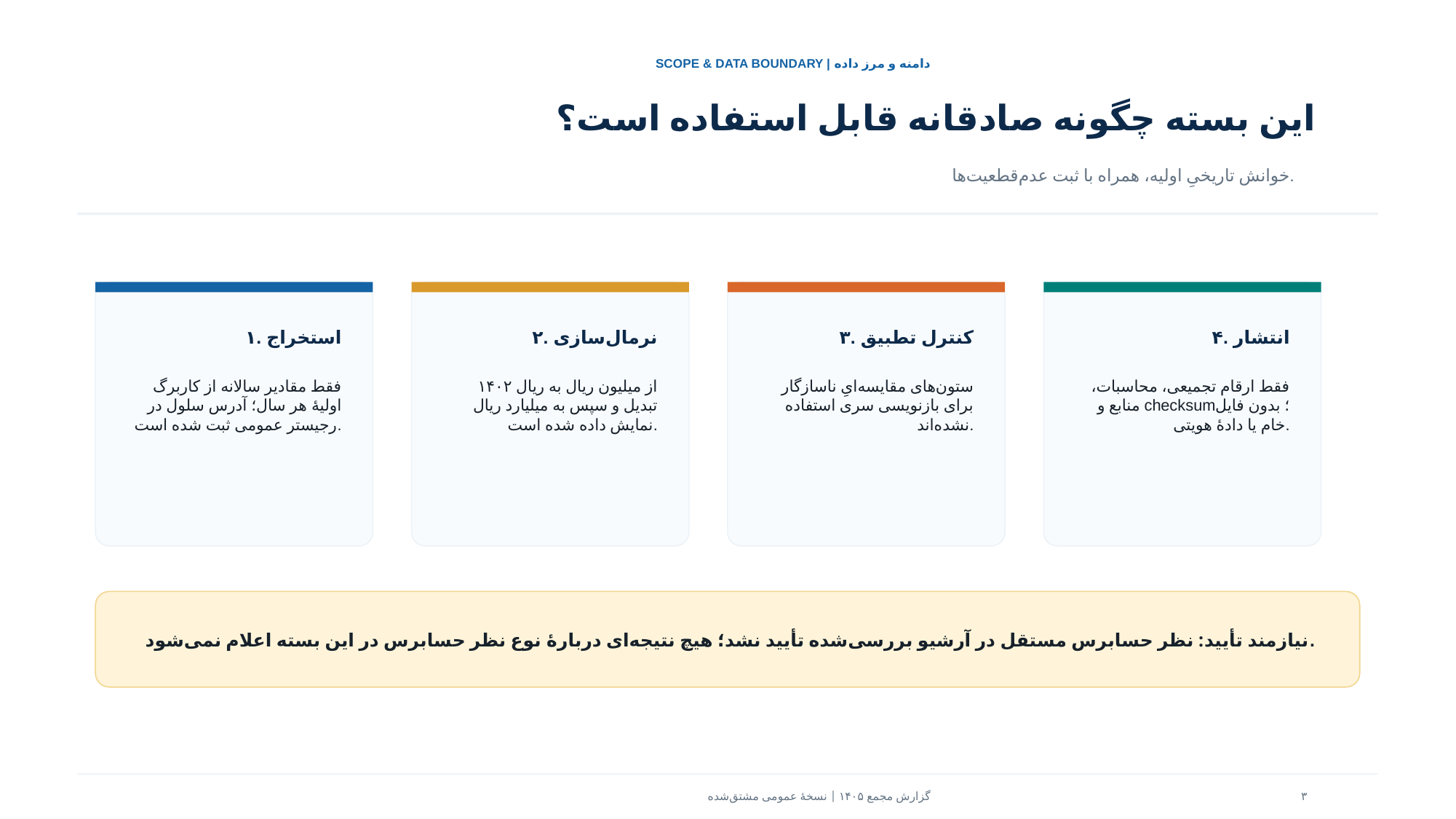

SCOPE & DATA BOUNDARY | دامنه و مرز داده
این بسته چگونه صادقانه قابل استفاده است؟
خوانش تاریخیِ اولیه، همراه با ثبت عدم‌قطعیت‌ها.

۱. استخراج
۲. نرمال‌سازی
۳. کنترل تطبیق
۴. انتشار
فقط مقادیر سالانه از کاربرگ اولیهٔ هر سال؛ آدرس سلول در رجیستر عمومی ثبت شده است.
۱۴۰۲ از میلیون ریال به ریال تبدیل و سپس به میلیارد ریال نمایش داده شده است.
ستون‌های مقایسه‌ایِ ناسازگار برای بازنویسی سری استفاده نشده‌اند.
فقط ارقام تجمیعی، محاسبات، منابع و checksum؛ بدون فایل خام یا دادهٔ هویتی.

نیازمند تأیید: نظر حسابرس مستقل در آرشیو بررسی‌شده تأیید نشد؛ هیچ نتیجه‌ای دربارهٔ نوع نظر حسابرس در این بسته اعلام نمی‌شود.

گزارش مجمع ۱۴۰۵ | نسخهٔ عمومی مشتق‌شده
۳